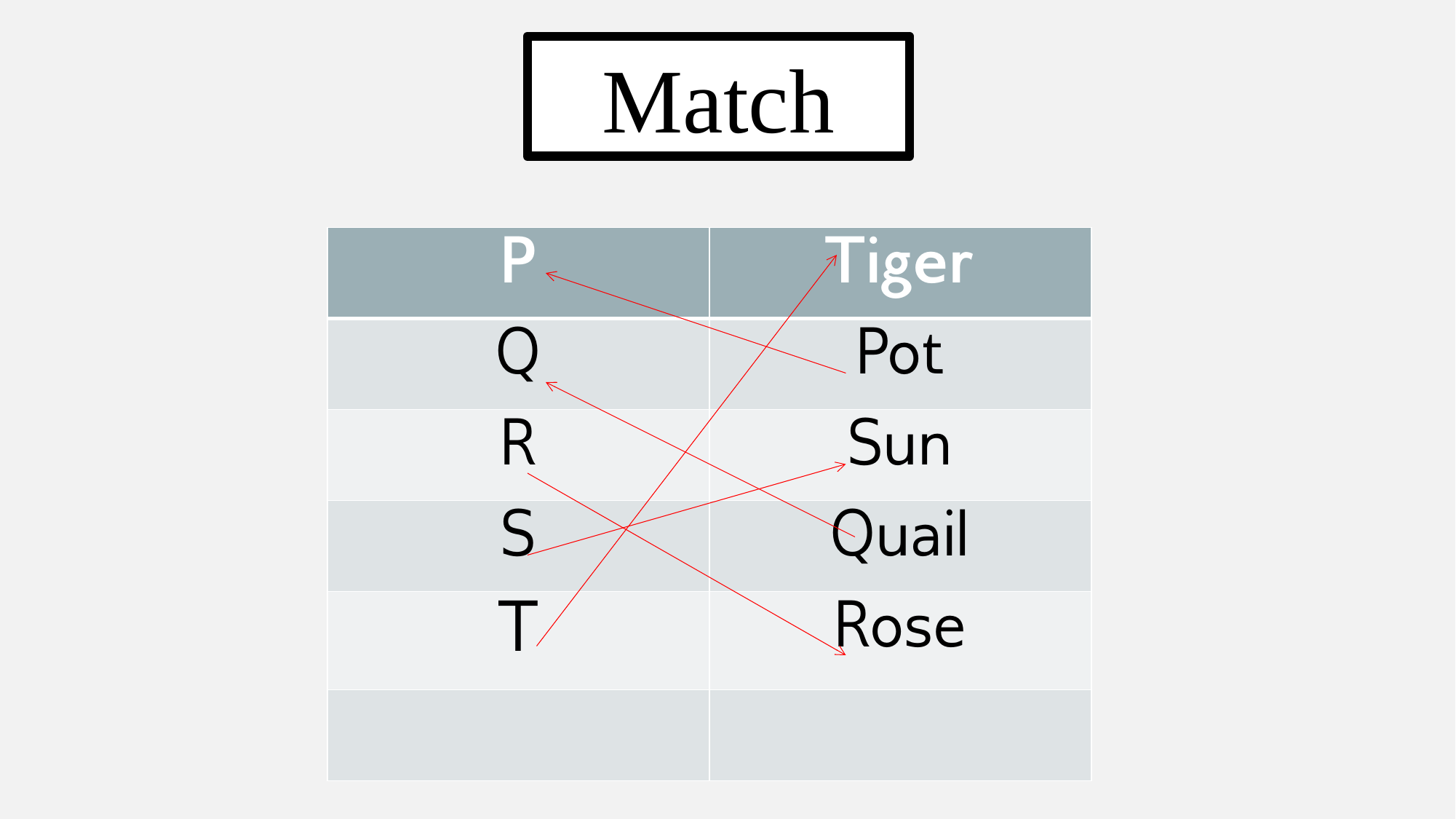

Match
| P | Tiger |
| --- | --- |
| Q | Pot |
| R | Sun |
| S | Quail |
| T | Rose |
|  |  |